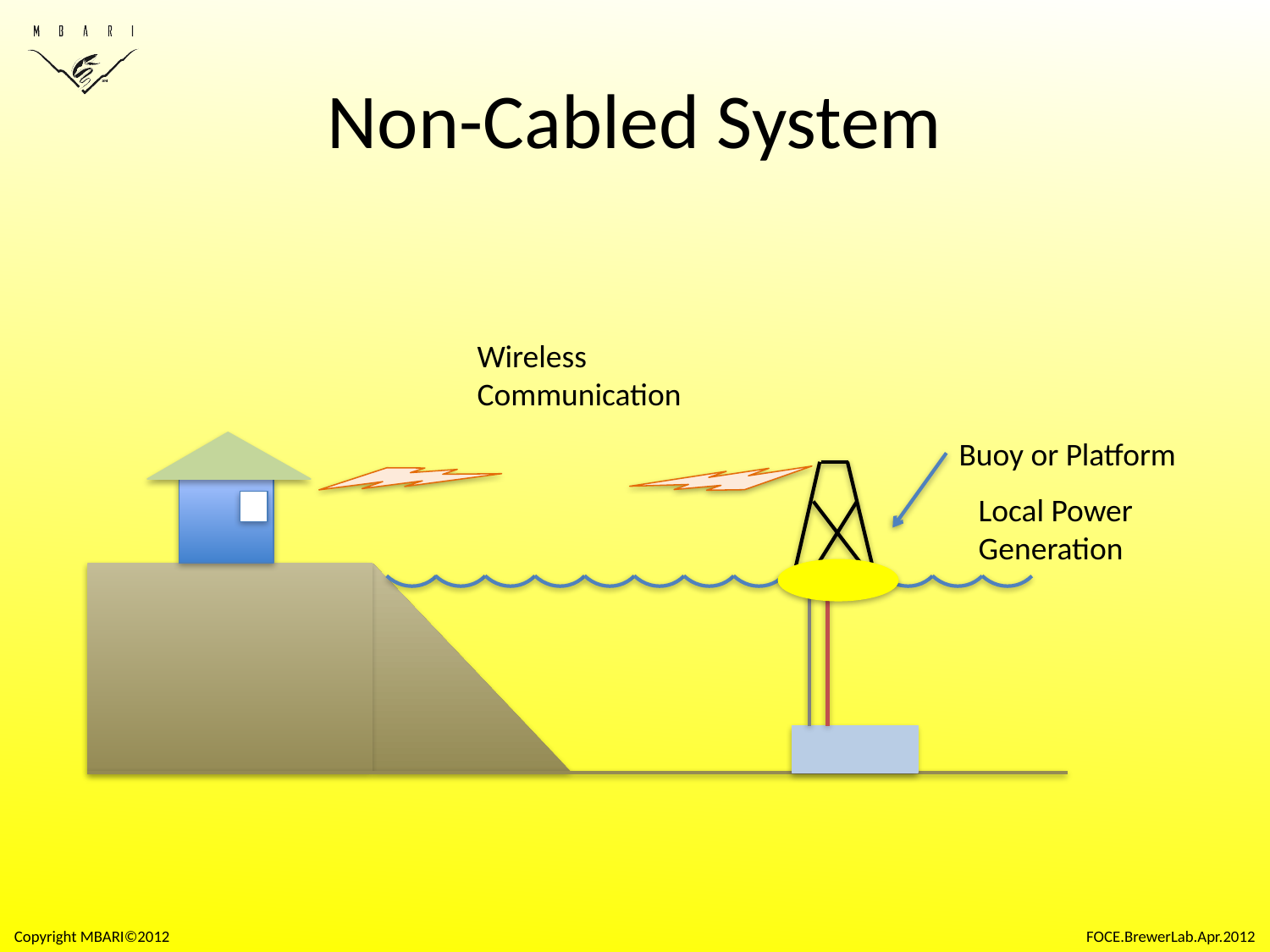

# Non-Cabled System
Wireless
Communication
Buoy or Platform

Local Power
Generation